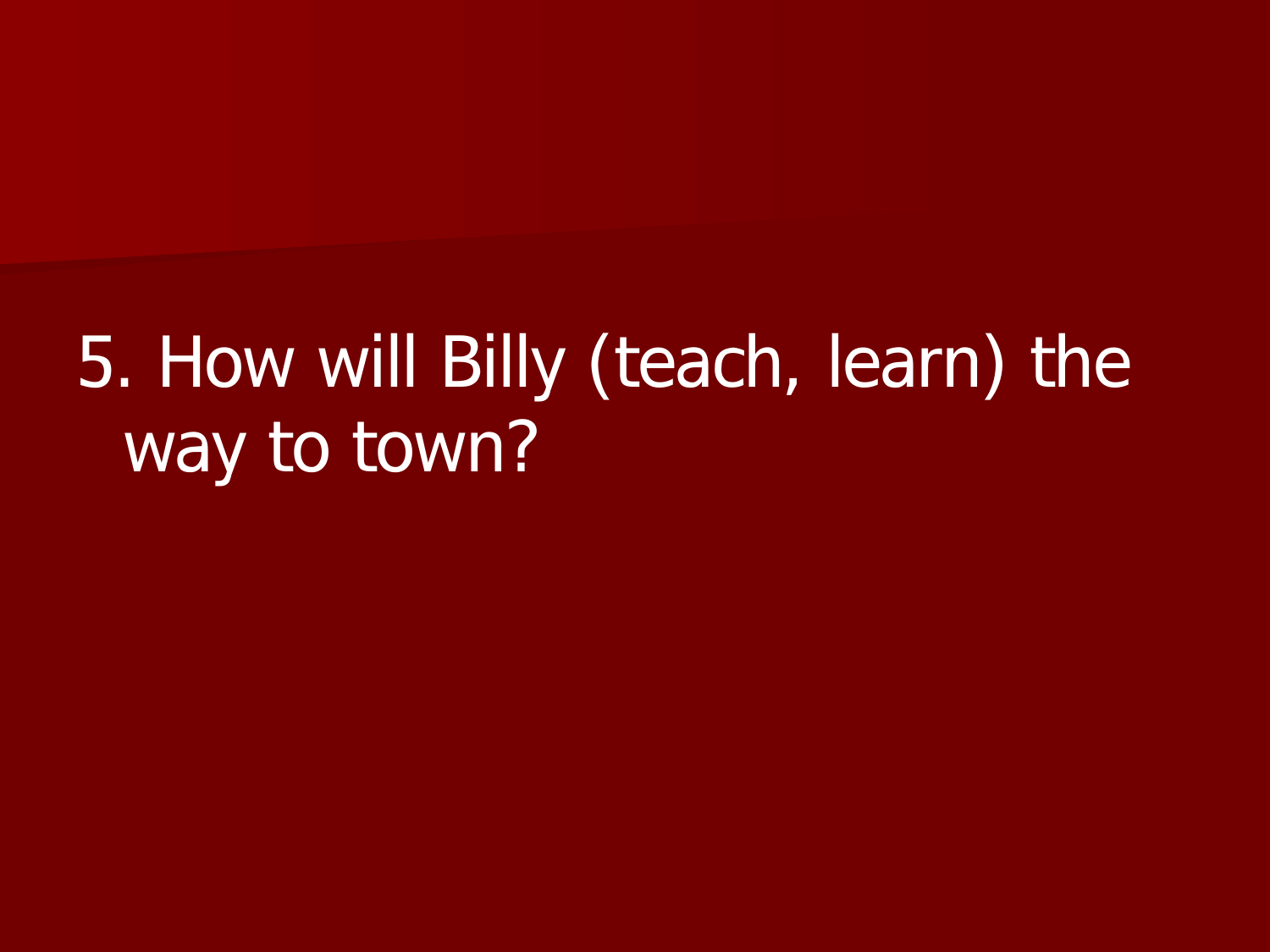

5. How will Billy (teach, learn) the way to town?